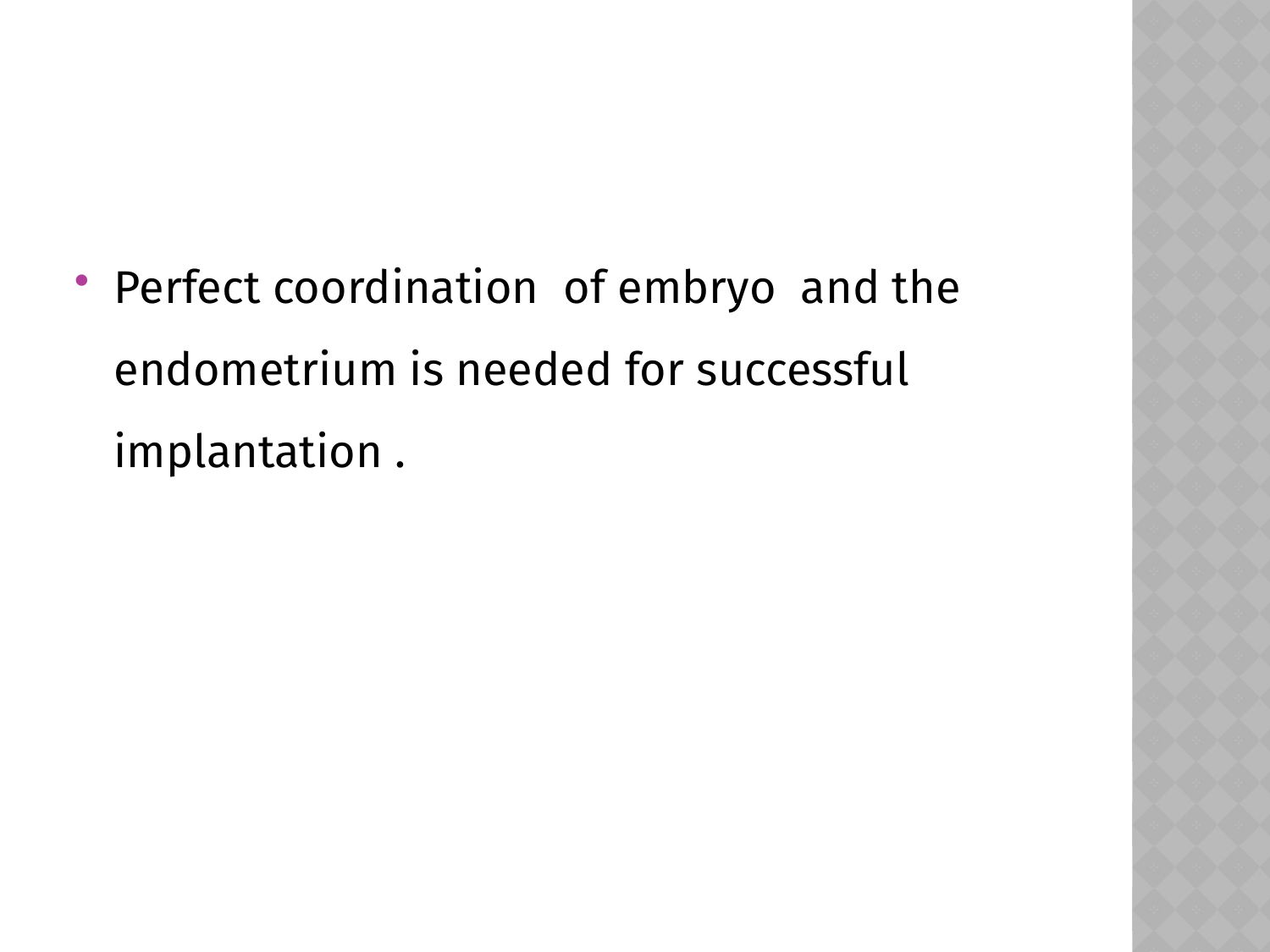

#
Perfect coordination  of embryo  and the endometrium is needed for successful implantation .